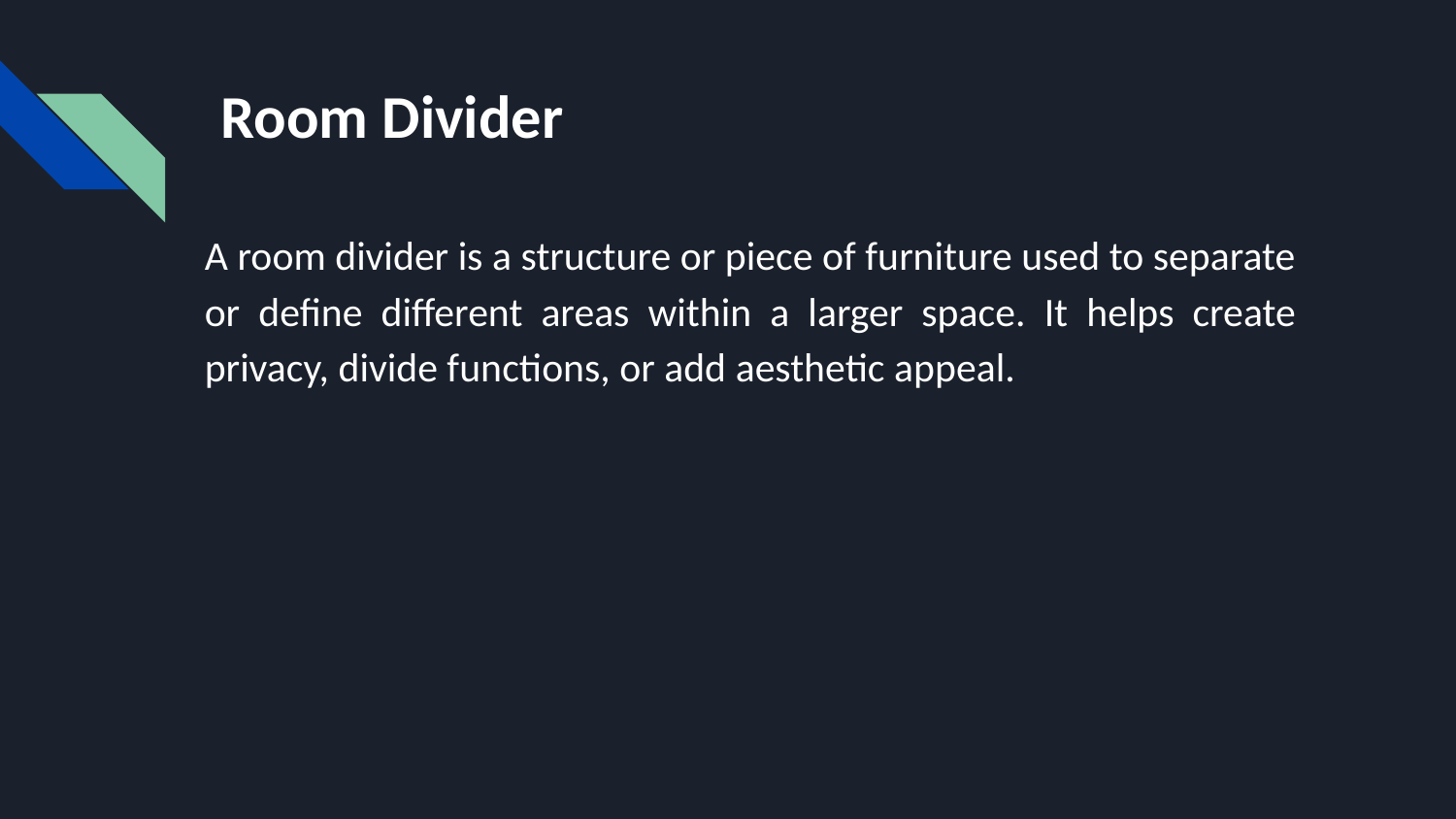

# Room Divider

A room divider is a structure or piece of furniture used to separate or define different areas within a larger space. It helps create privacy, divide functions, or add aesthetic appeal.